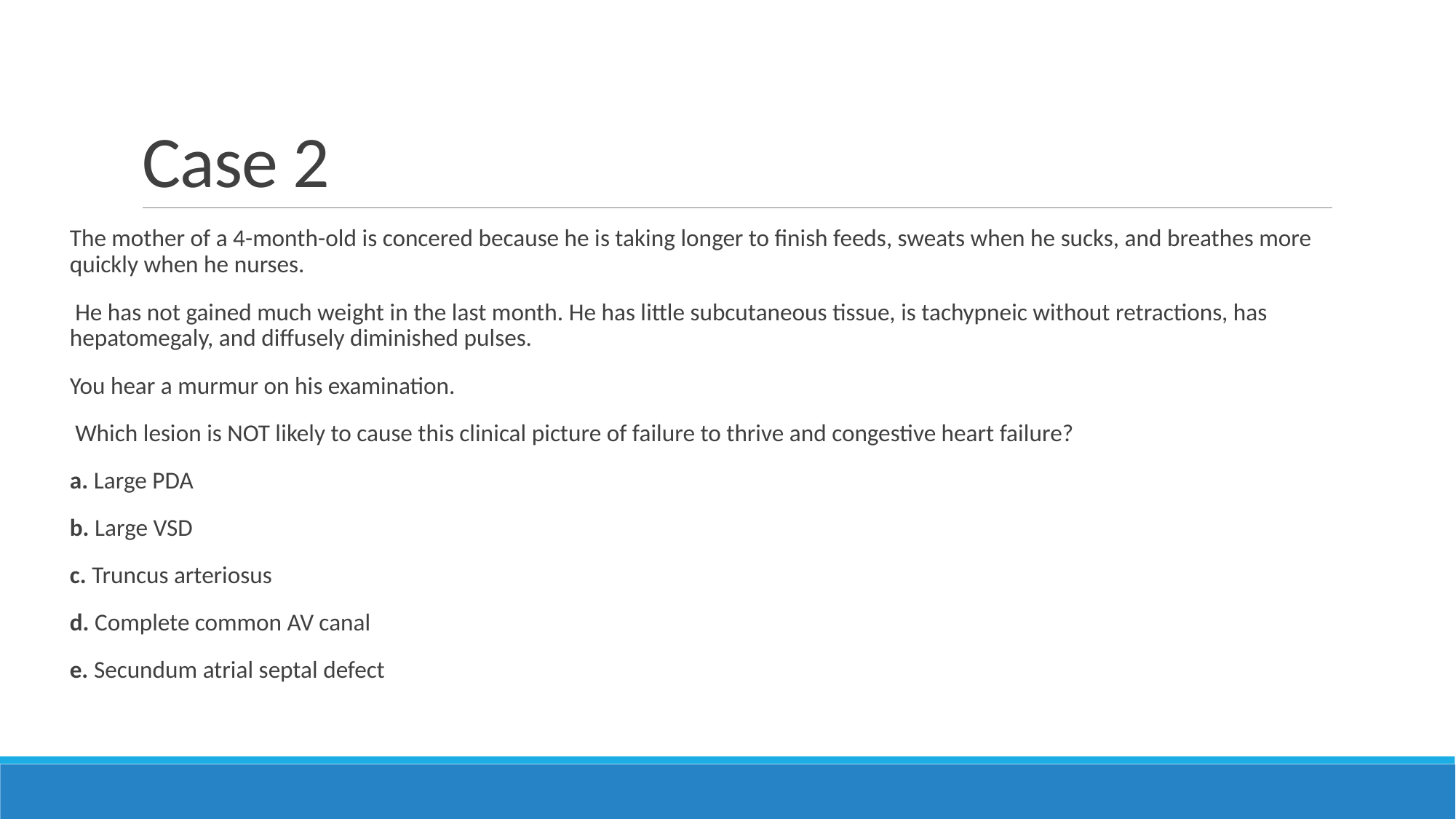

# Case 2
The mother of a 4-month-old is concered because he is taking longer to finish feeds, sweats when he sucks, and breathes more quickly when he nurses.
 He has not gained much weight in the last month. He has little subcutaneous tissue, is tachypneic without retractions, has hepatomegaly, and diffusely diminished pulses.
You hear a murmur on his examination.
 Which lesion is NOT likely to cause this clinical picture of failure to thrive and congestive heart failure?
a. Large PDA
b. Large VSD
c. Truncus arteriosus
d. Complete common AV canal
e. Secundum atrial septal defect